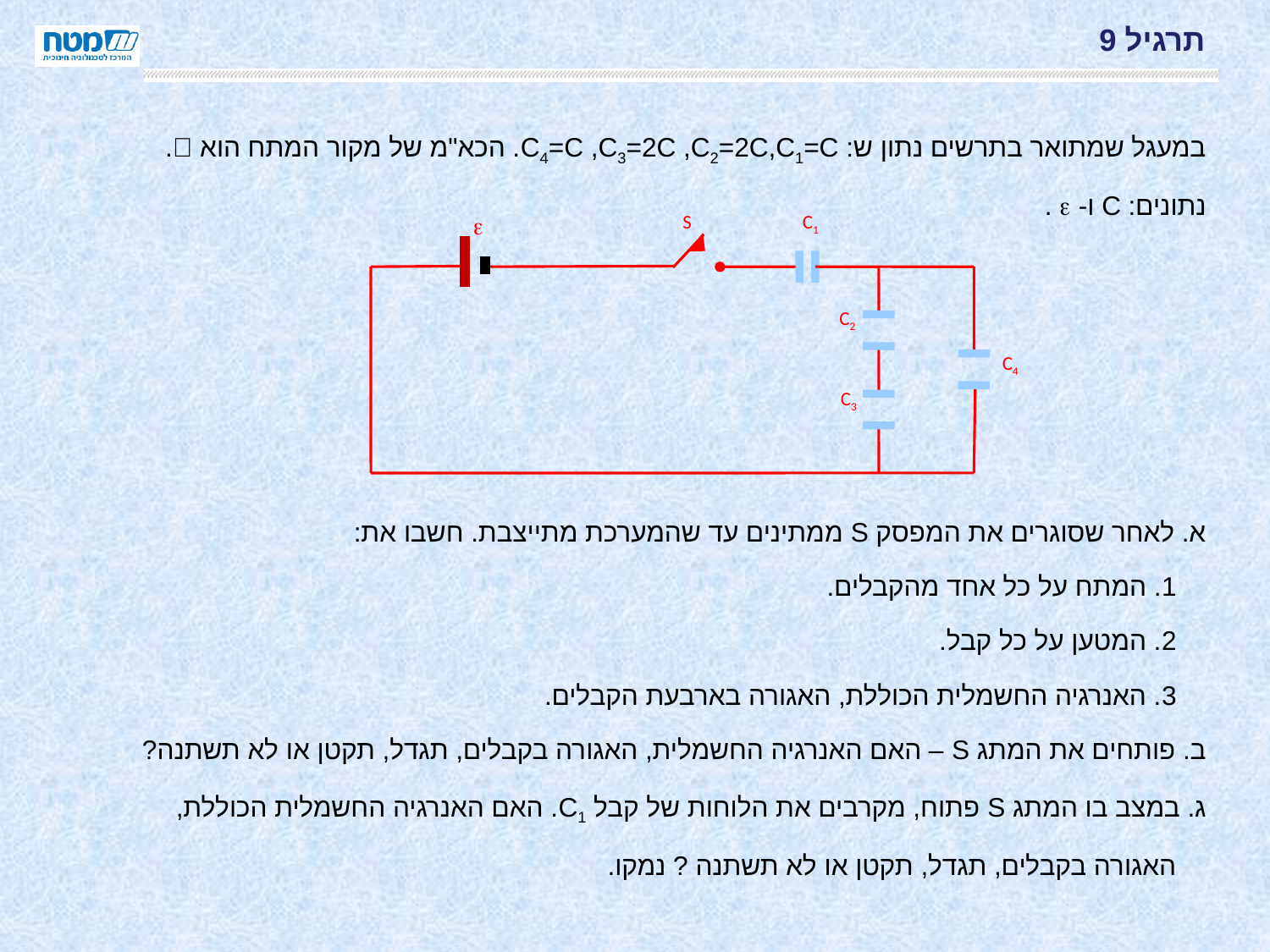

# תרגיל 9
במעגל שמתואר בתרשים נתון ש: C4=C ,C3=2C ,C2=2C,C1=C. הכא"מ של מקור המתח הוא ε.
נתונים: C ו- ε .

א. לאחר שסוגרים את המפסק S ממתינים עד שהמערכת מתייצבת. חשבו את:
    1. המתח על כל אחד מהקבלים.
    2. המטען על כל קבל.
    3. האנרגיה החשמלית הכוללת, האגורה בארבעת הקבלים.
ב. פותחים את המתג S – האם האנרגיה החשמלית, האגורה בקבלים, תגדל, תקטן או לא תשתנה?
ג. במצב בו המתג S פתוח, מקרבים את הלוחות של קבל C1. האם האנרגיה החשמלית הכוללת,                האגורה בקבלים, תגדל, תקטן או לא תשתנה ? נמקו.

S
C1
ε

C2

C4

C3